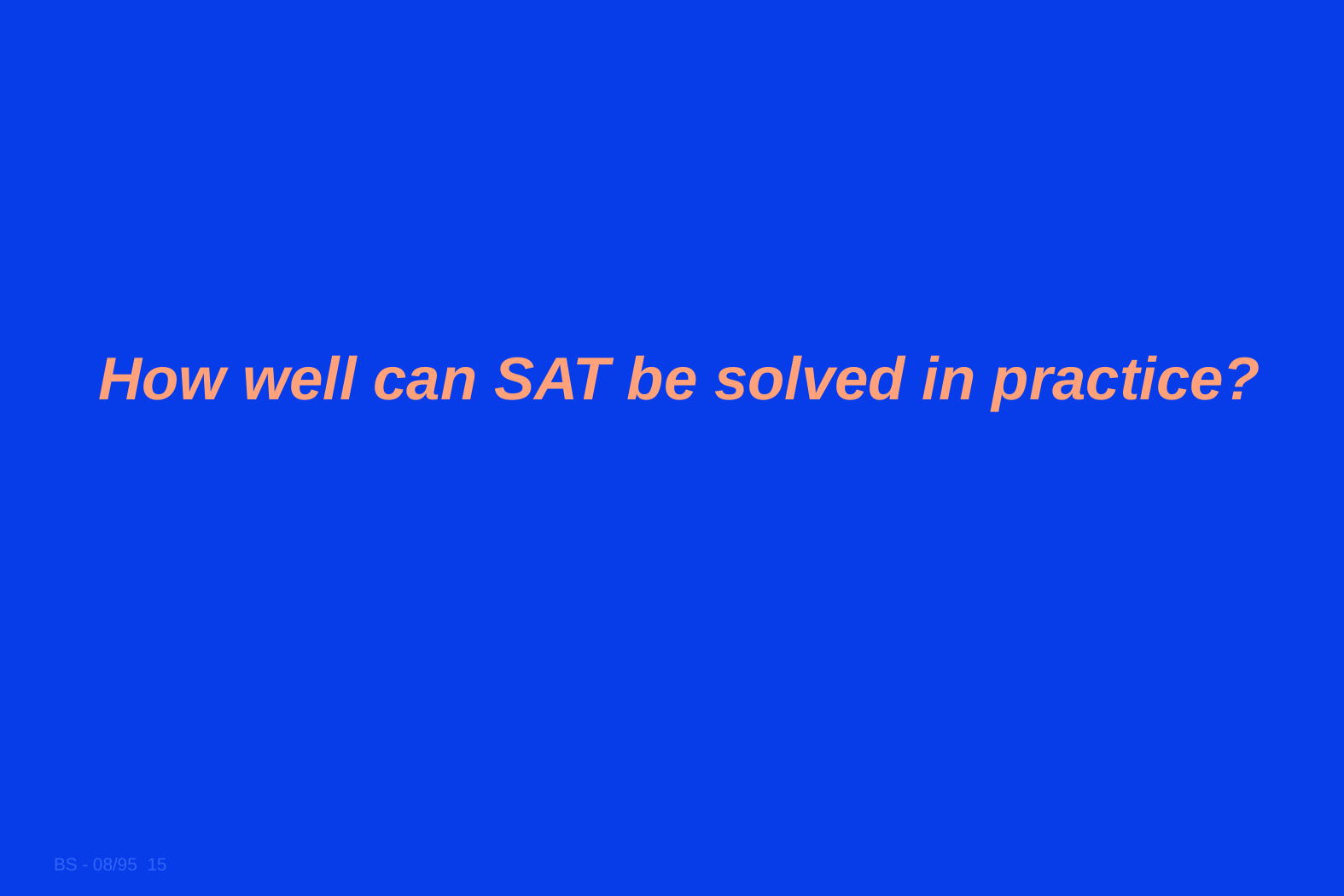

How well can SAT be solved in practice?